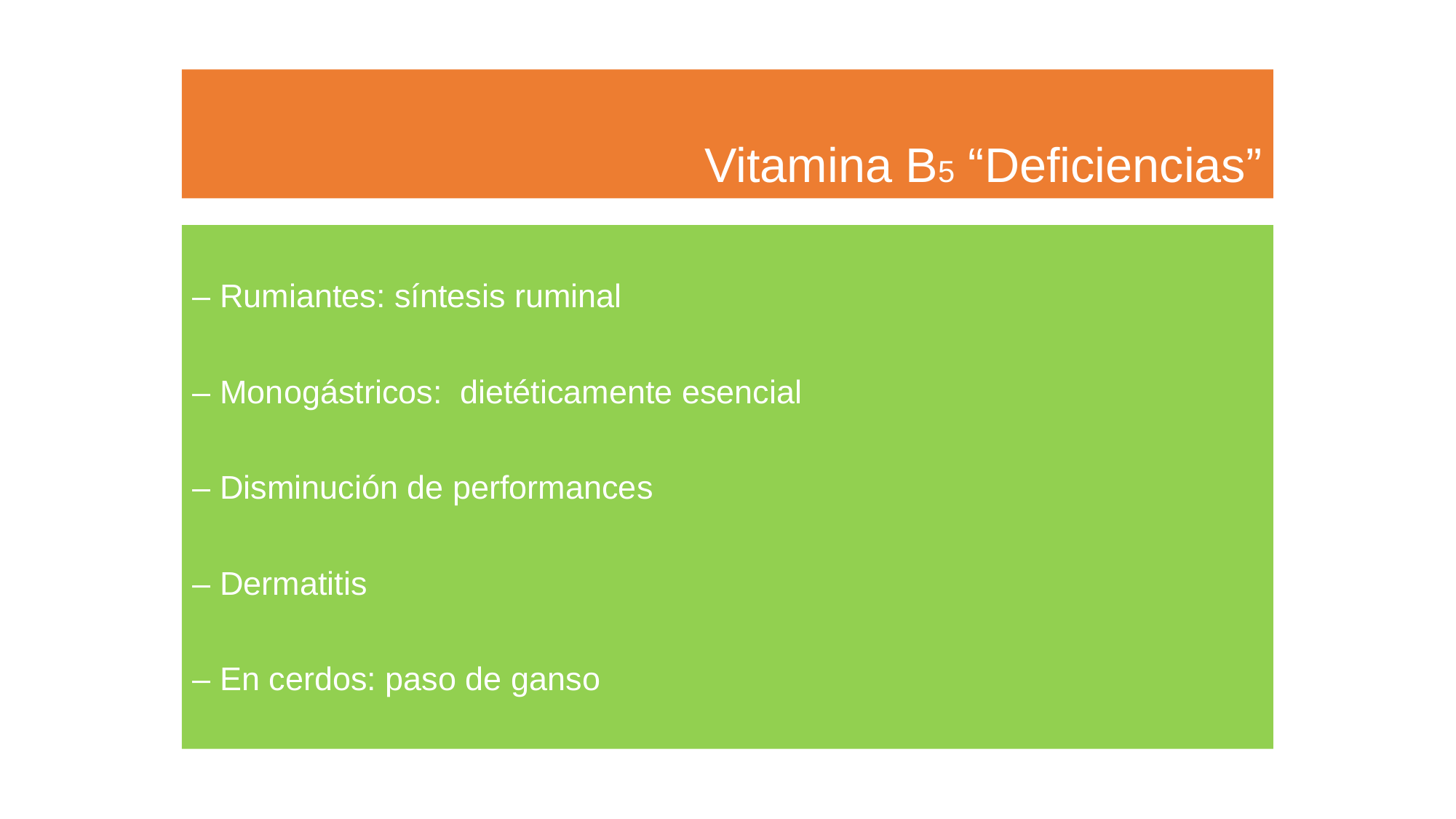

# Vitamina B5 “Deficiencias”

– Rumiantes: síntesis ruminal

– Monogástricos:  dietéticamente esencial

– Disminución de performances

– Dermatitis

– En cerdos: paso de ganso